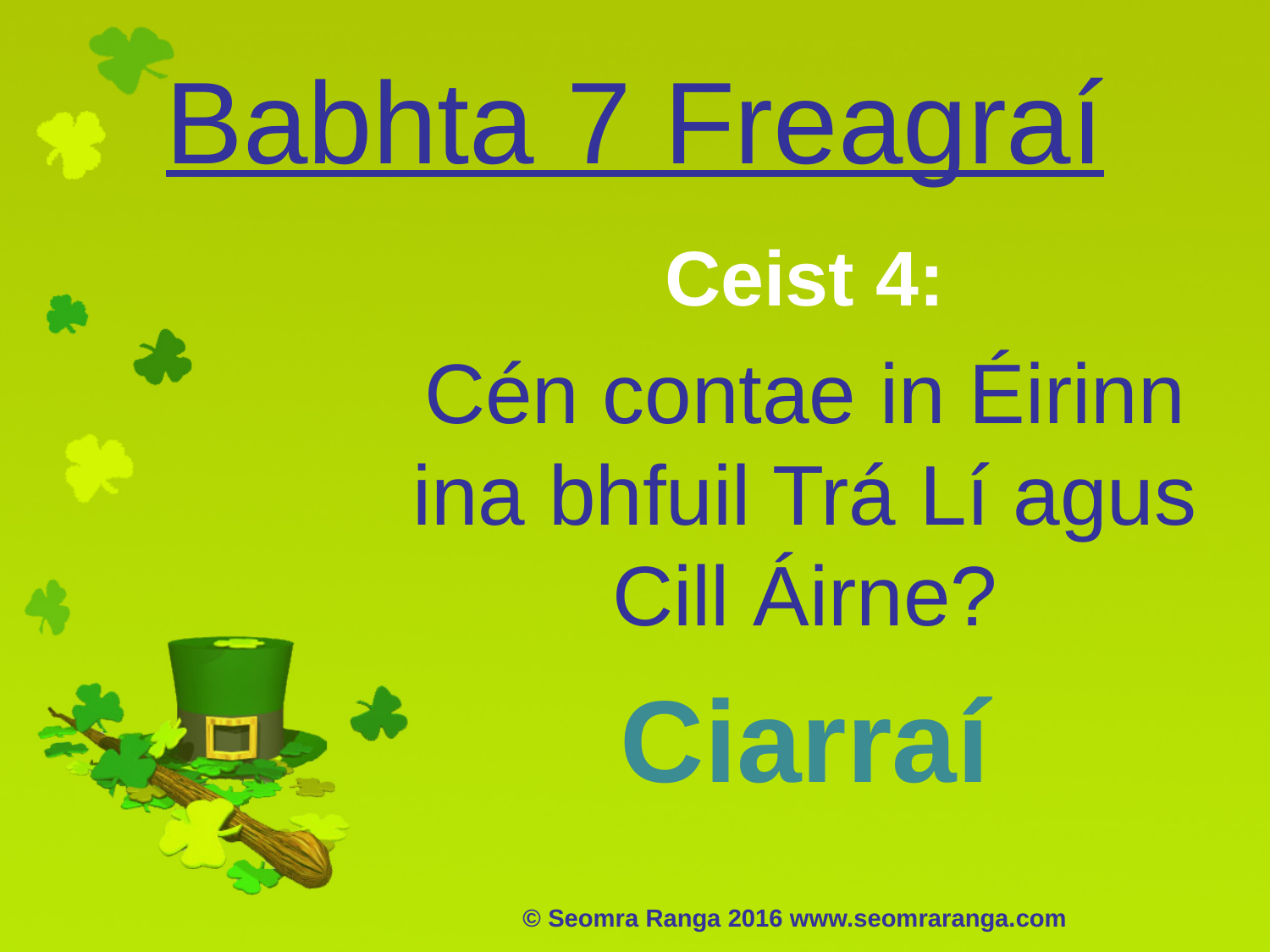

# Babhta 7 Freagraí
Ceist 4:
Cén contae in Éirinn ina bhfuil Trá Lí agus Cill Áirne?
Ciarraí
© Seomra Ranga 2016 www.seomraranga.com